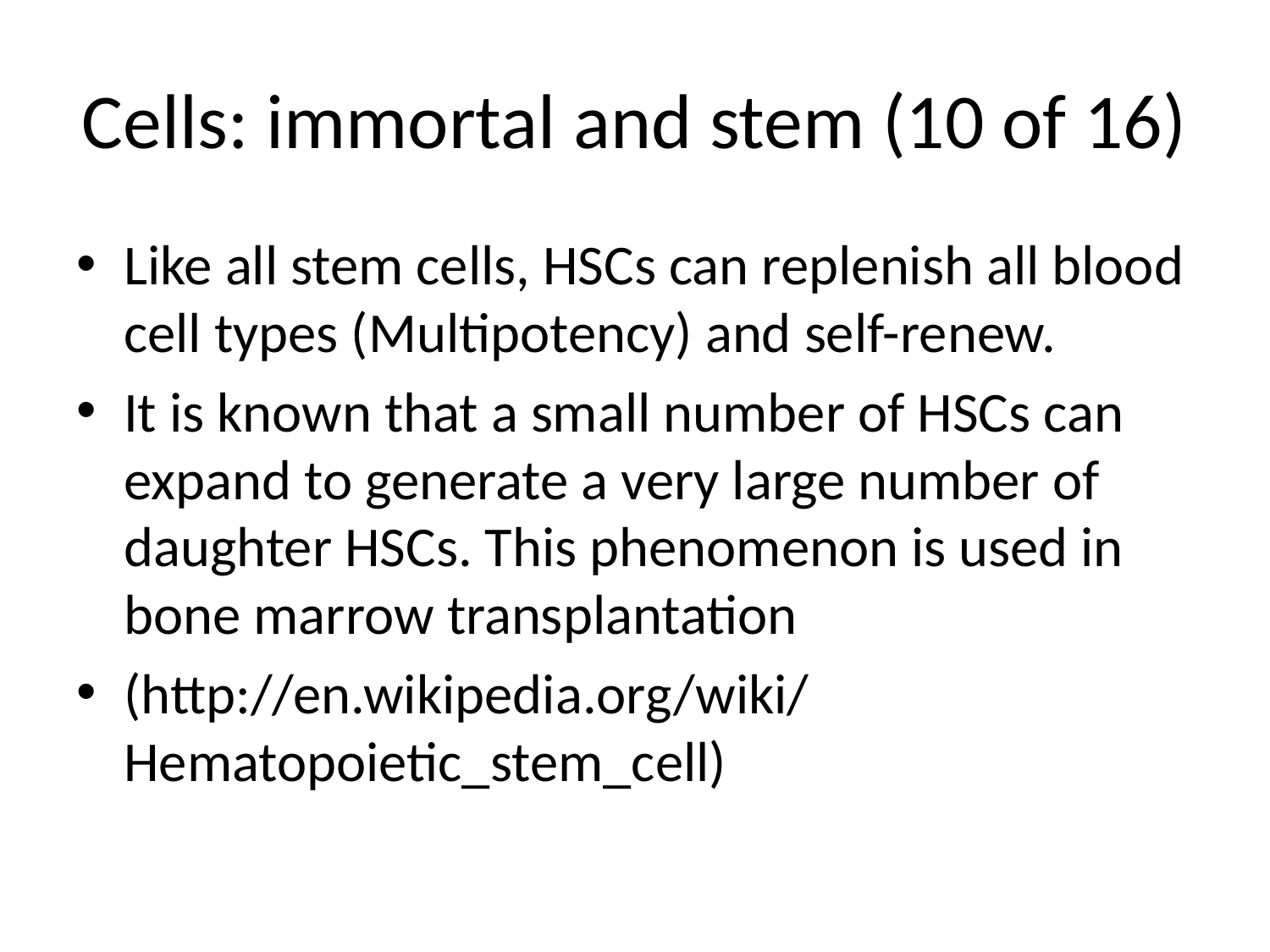

# Cells: immortal and stem (10 of 16)
Like all stem cells, HSCs can replenish all blood cell types (Multipotency) and self-renew.
It is known that a small number of HSCs can expand to generate a very large number of daughter HSCs. This phenomenon is used in bone marrow transplantation
(http://en.wikipedia.org/wiki/Hematopoietic_stem_cell)